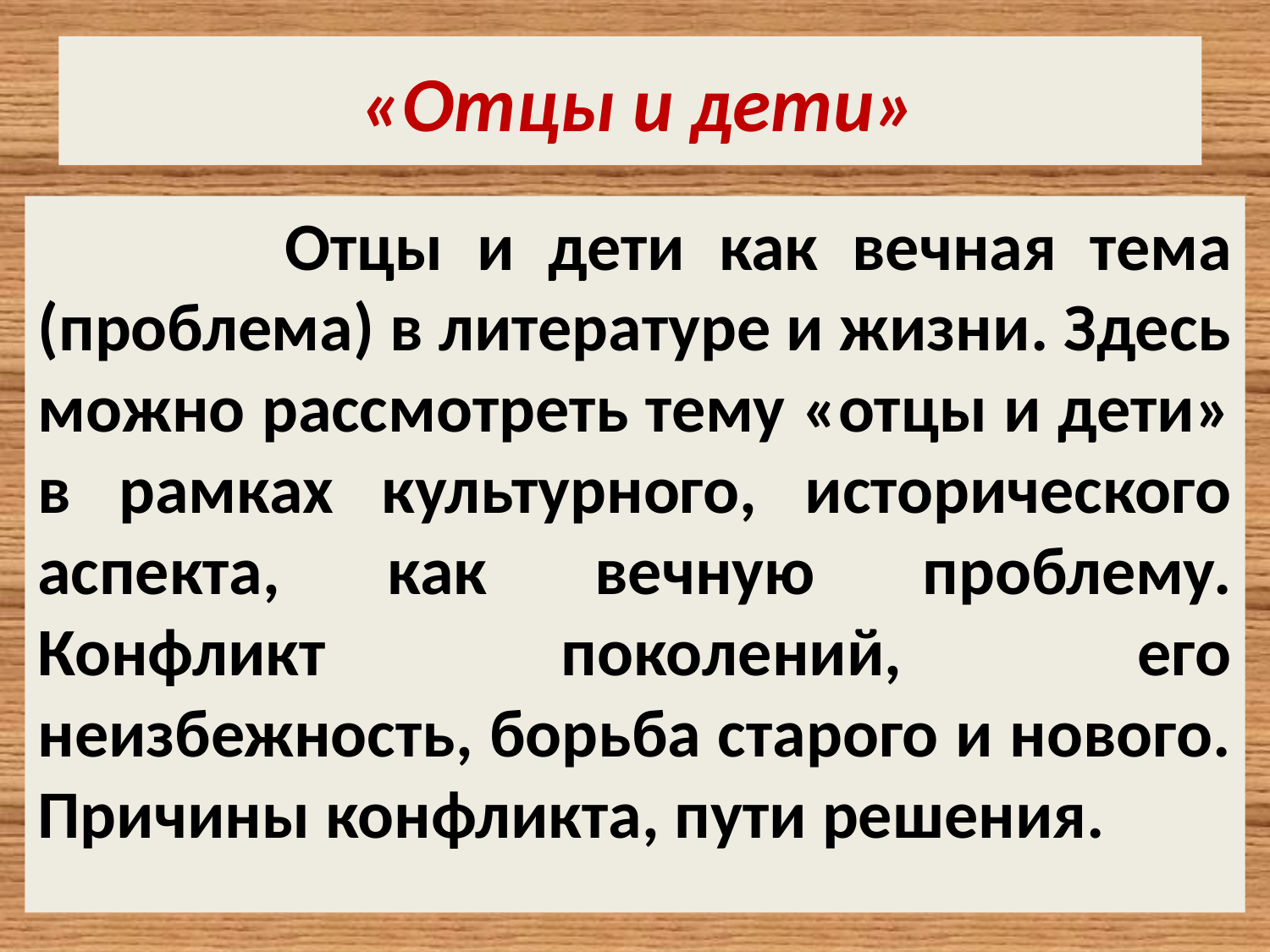

# «Отцы и дети»
        Отцы и дети как вечная тема (проблема) в литературе и жизни. Здесь можно рассмотреть тему «отцы и дети» в рамках культурного, исторического аспекта, как вечную проблему. Конфликт поколений, его неизбежность, борьба старого и нового. Причины конфликта, пути решения.